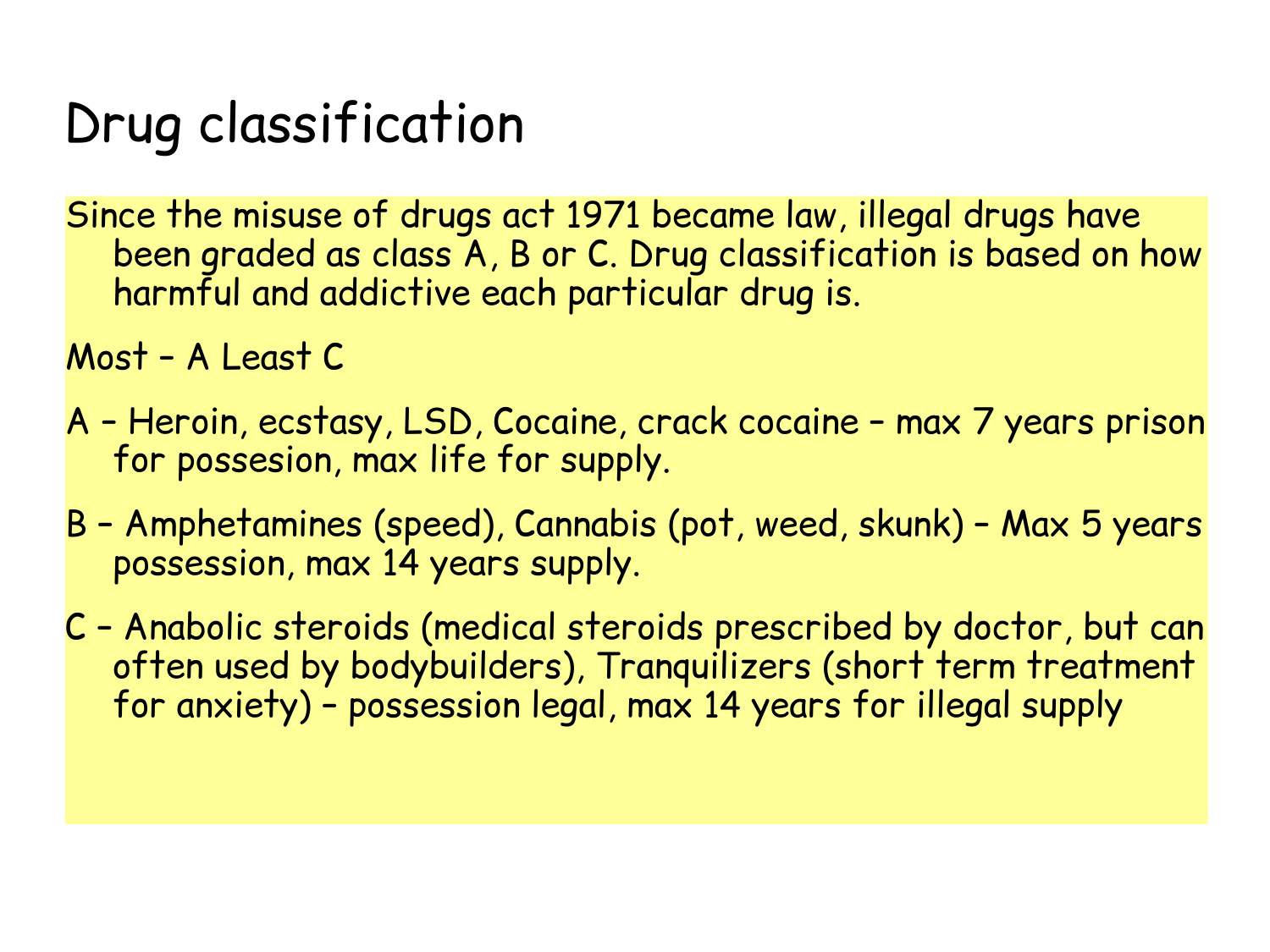

# Drug classification
Since the misuse of drugs act 1971 became law, illegal drugs have been graded as class A, B or C. Drug classification is based on how harmful and addictive each particular drug is.
Most – A Least C
A – Heroin, ecstasy, LSD, Cocaine, crack cocaine – max 7 years prison for possesion, max life for supply.
B – Amphetamines (speed), Cannabis (pot, weed, skunk) – Max 5 years possession, max 14 years supply.
C – Anabolic steroids (medical steroids prescribed by doctor, but can often used by bodybuilders), Tranquilizers (short term treatment for anxiety) – possession legal, max 14 years for illegal supply